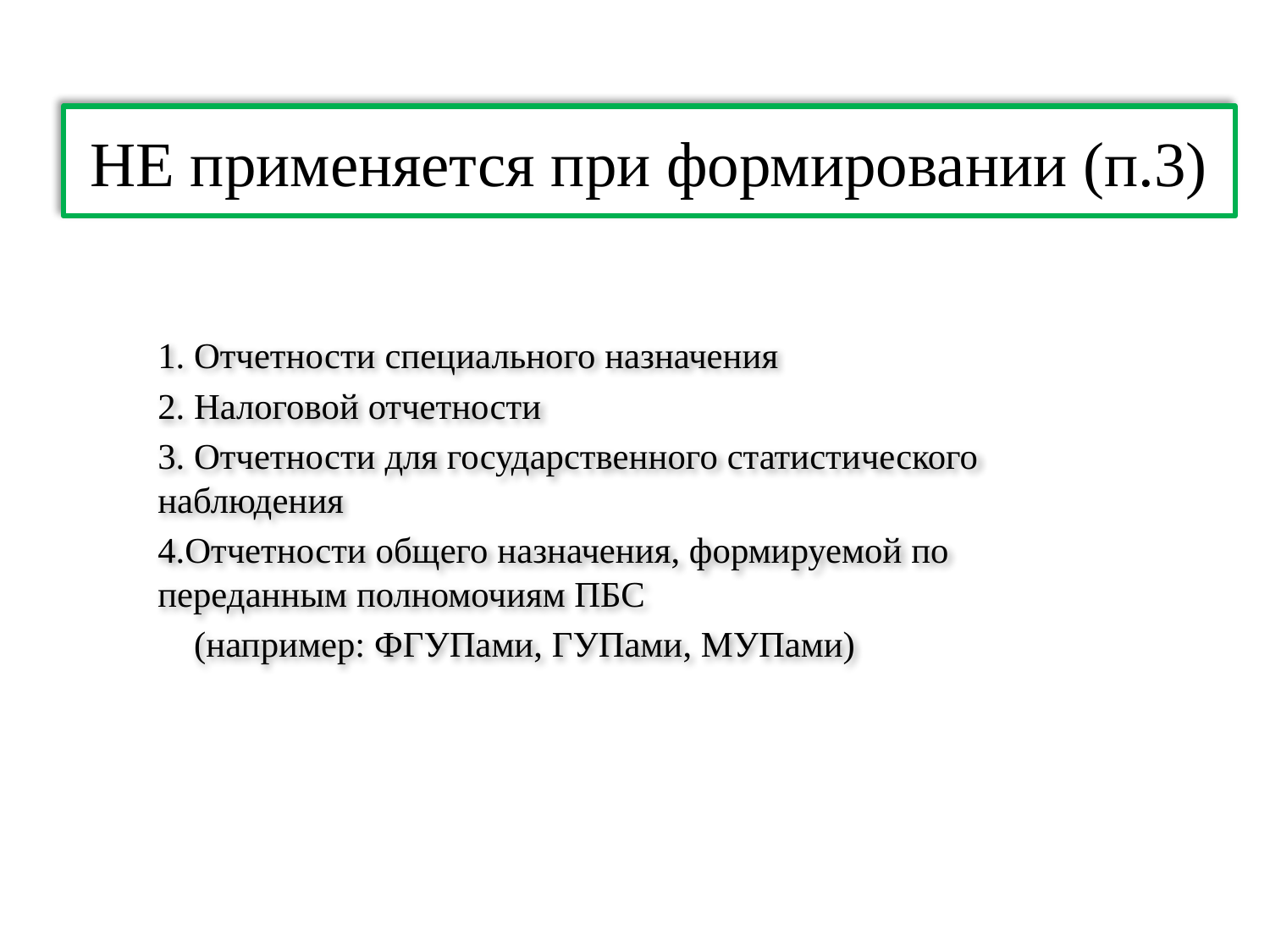

# НЕ применяется при формировании (п.3)
1. Отчетности специального назначения
2. Налоговой отчетности
3. Отчетности для государственного статистического наблюдения
4.Отчетности общего назначения, формируемой по переданным полномочиям ПБС
    (например: ФГУПами, ГУПами, МУПами)